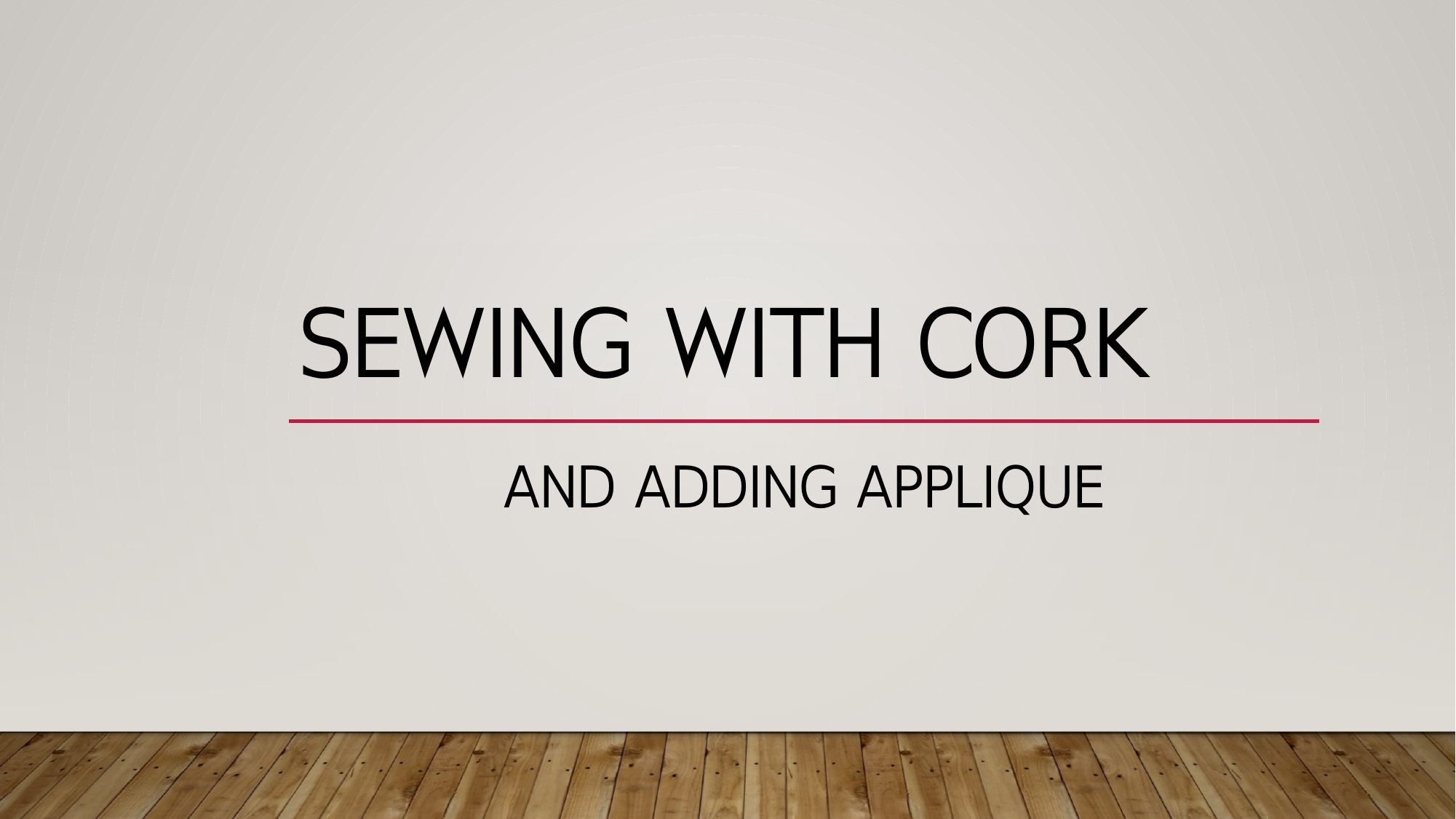

# Sewing WITH CORK
And adding APPLIQUE